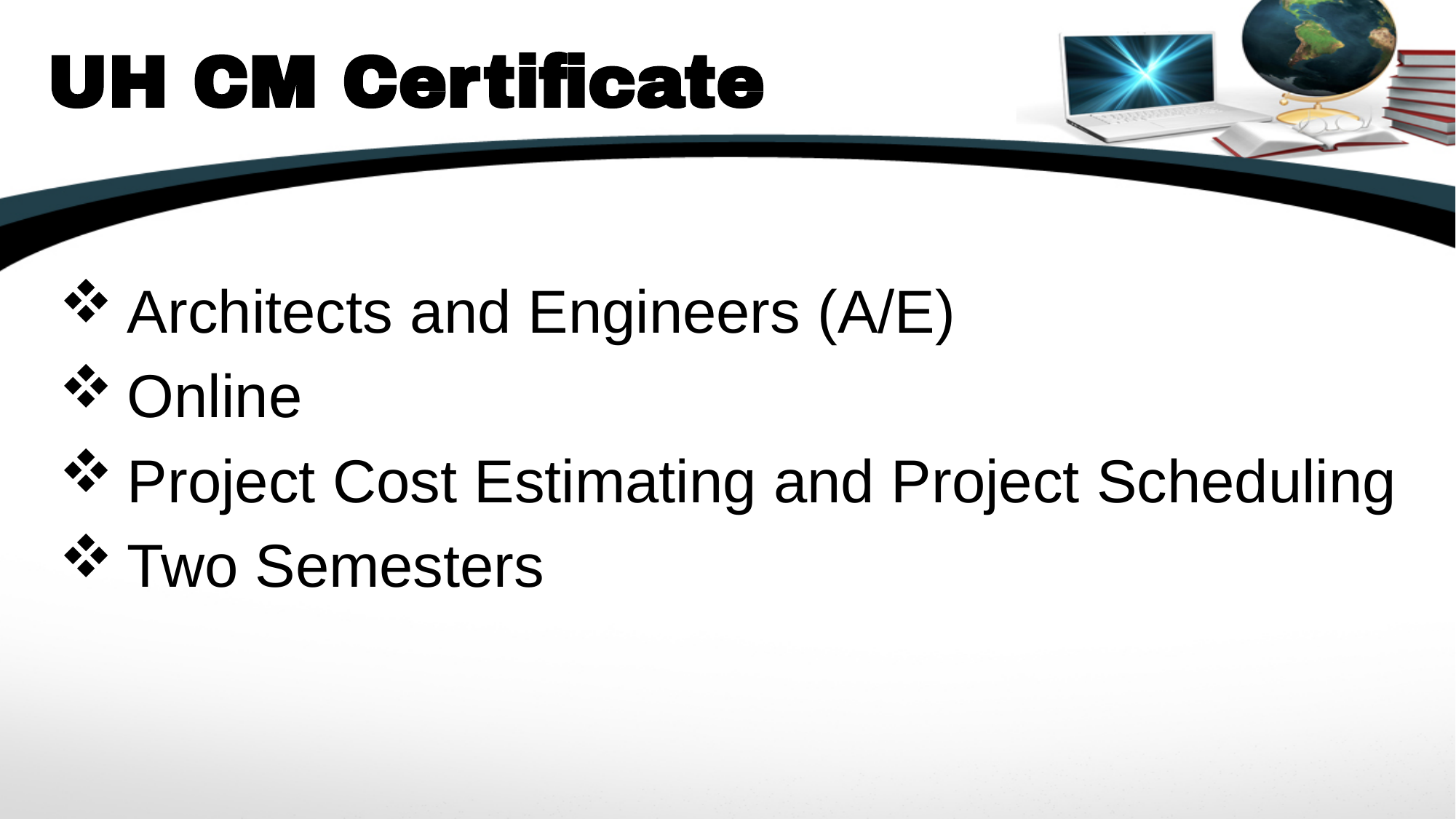

# UH CM Certificate
Architects and Engineers (A/E)
Online
Project Cost Estimating and Project Scheduling
Two Semesters